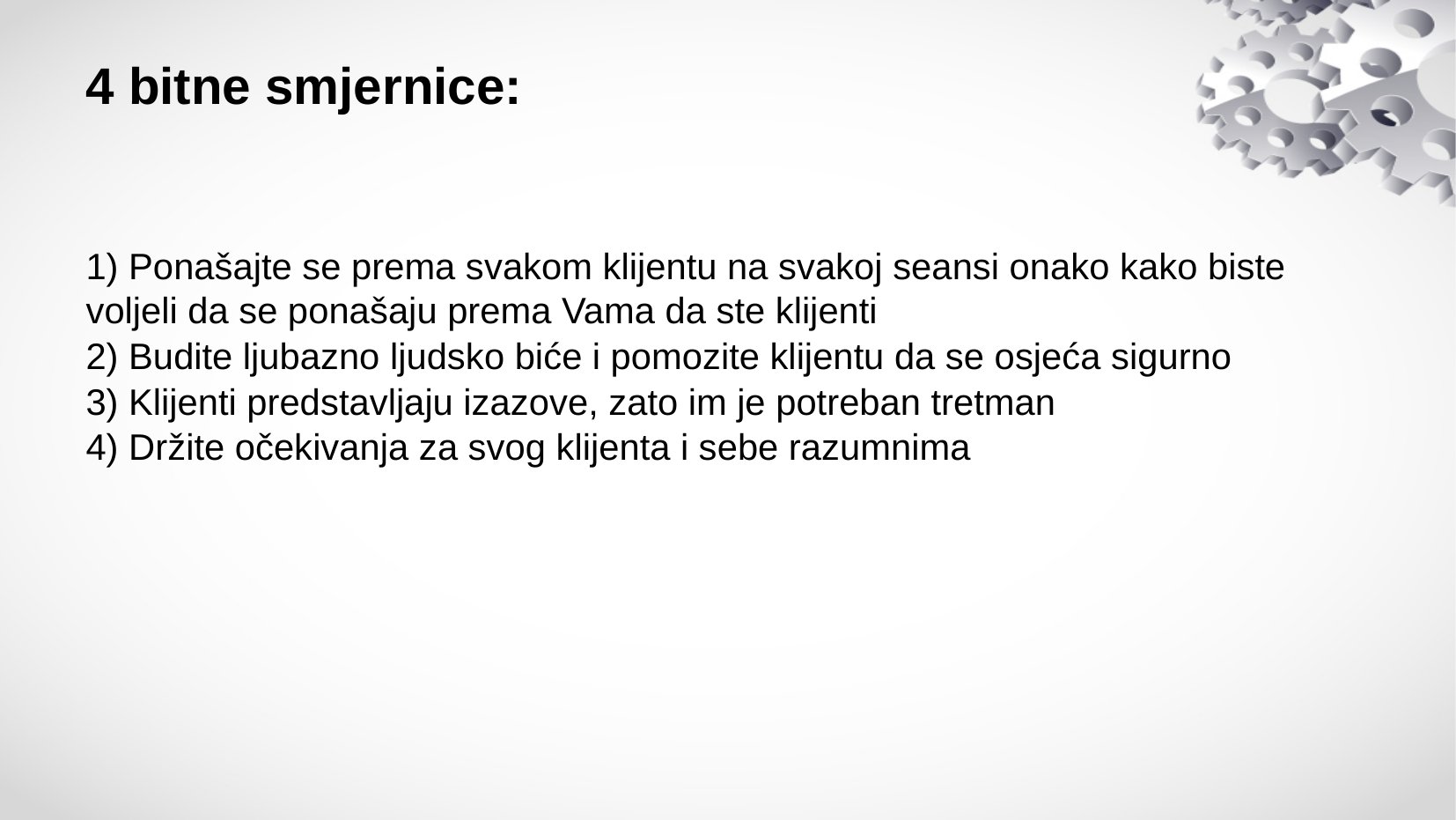

# 4 bitne smjernice:
1) Ponašajte se prema svakom klijentu na svakoj seansi onako kako biste voljeli da se ponašaju prema Vama da ste klijenti
2) Budite ljubazno ljudsko biće i pomozite klijentu da se osjeća sigurno
3) Klijenti predstavljaju izazove, zato im je potreban tretman
4) Držite očekivanja za svog klijenta i sebe razumnima